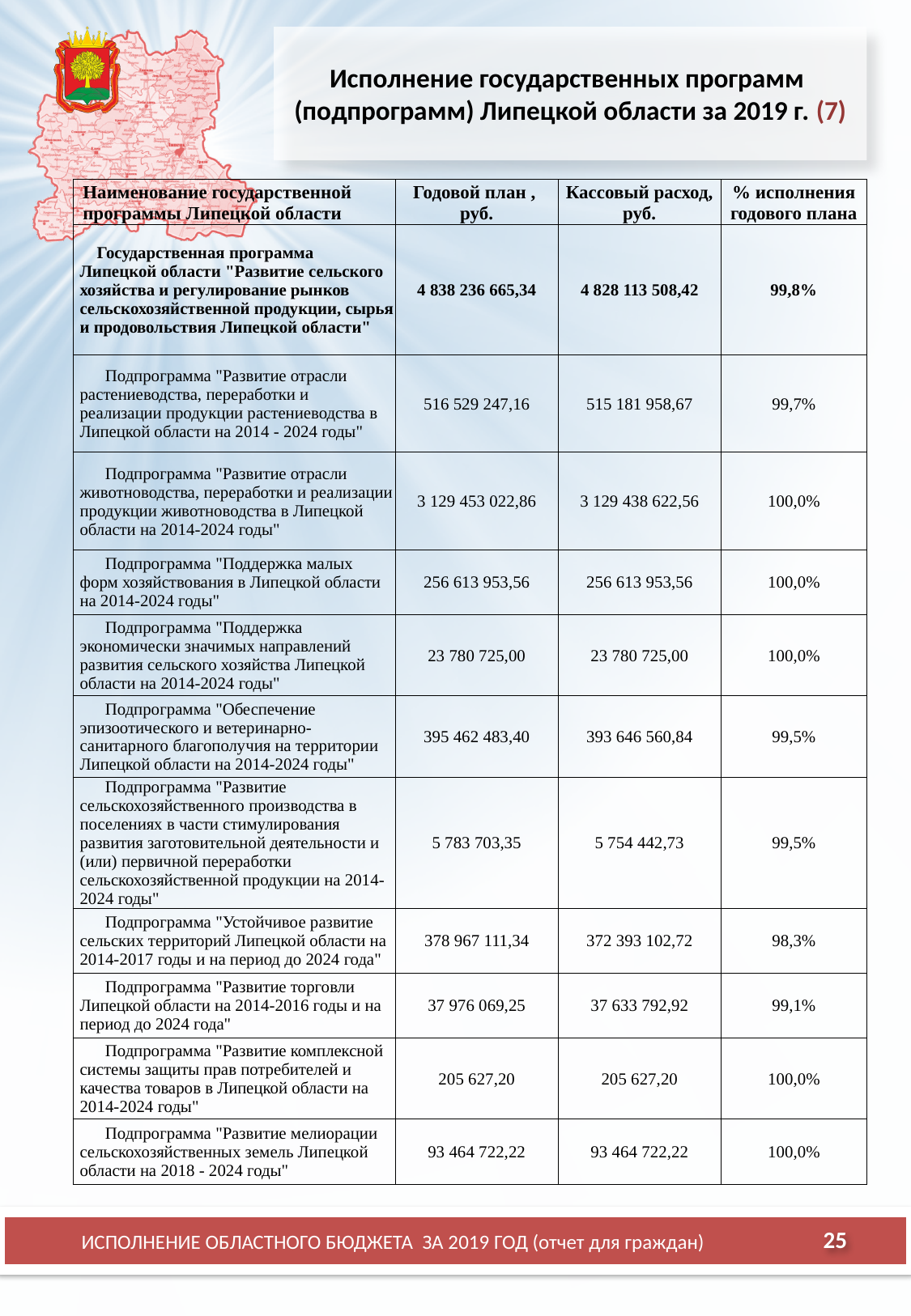

# Исполнение государственных программ  (подпрограмм) Липецкой области за 2019 г. (7)
| Наименование государственной программы Липецкой области | Годовой план , руб. | Кассовый расход, руб. | % исполнения годового плана |
| --- | --- | --- | --- |
| Государственная программа Липецкой области "Развитие сельского хозяйства и регулирование рынков сельскохозяйственной продукции, сырья и продовольствия Липецкой области" | 4 838 236 665,34 | 4 828 113 508,42 | 99,8% |
| Подпрограмма "Развитие отрасли растениеводства, переработки и реализации продукции растениеводства в Липецкой области на 2014 - 2024 годы" | 516 529 247,16 | 515 181 958,67 | 99,7% |
| Подпрограмма "Развитие отрасли животноводства, переработки и реализации продукции животноводства в Липецкой области на 2014-2024 годы" | 3 129 453 022,86 | 3 129 438 622,56 | 100,0% |
| Подпрограмма "Поддержка малых форм хозяйствования в Липецкой области на 2014-2024 годы" | 256 613 953,56 | 256 613 953,56 | 100,0% |
| Подпрограмма "Поддержка экономически значимых направлений развития сельского хозяйства Липецкой области на 2014-2024 годы" | 23 780 725,00 | 23 780 725,00 | 100,0% |
| Подпрограмма "Обеспечение эпизоотического и ветеринарно-санитарного благополучия на территории Липецкой области на 2014-2024 годы" | 395 462 483,40 | 393 646 560,84 | 99,5% |
| Подпрограмма "Развитие сельскохозяйственного производства в поселениях в части стимулирования развития заготовительной деятельности и (или) первичной переработки сельскохозяйственной продукции на 2014-2024 годы" | 5 783 703,35 | 5 754 442,73 | 99,5% |
| Подпрограмма "Устойчивое развитие сельских территорий Липецкой области на 2014-2017 годы и на период до 2024 года" | 378 967 111,34 | 372 393 102,72 | 98,3% |
| Подпрограмма "Развитие торговли Липецкой области на 2014-2016 годы и на период до 2024 года" | 37 976 069,25 | 37 633 792,92 | 99,1% |
| Подпрограмма "Развитие комплексной системы защиты прав потребителей и качества товаров в Липецкой области на 2014-2024 годы" | 205 627,20 | 205 627,20 | 100,0% |
| Подпрограмма "Развитие мелиорации сельскохозяйственных земель Липецкой области на 2018 - 2024 годы" | 93 464 722,22 | 93 464 722,22 | 100,0% |
25
ИСПОЛНЕНИЕ ОБЛАСТНОГО БЮДЖЕТА  ЗА 2019 ГОД (отчет для граждан)